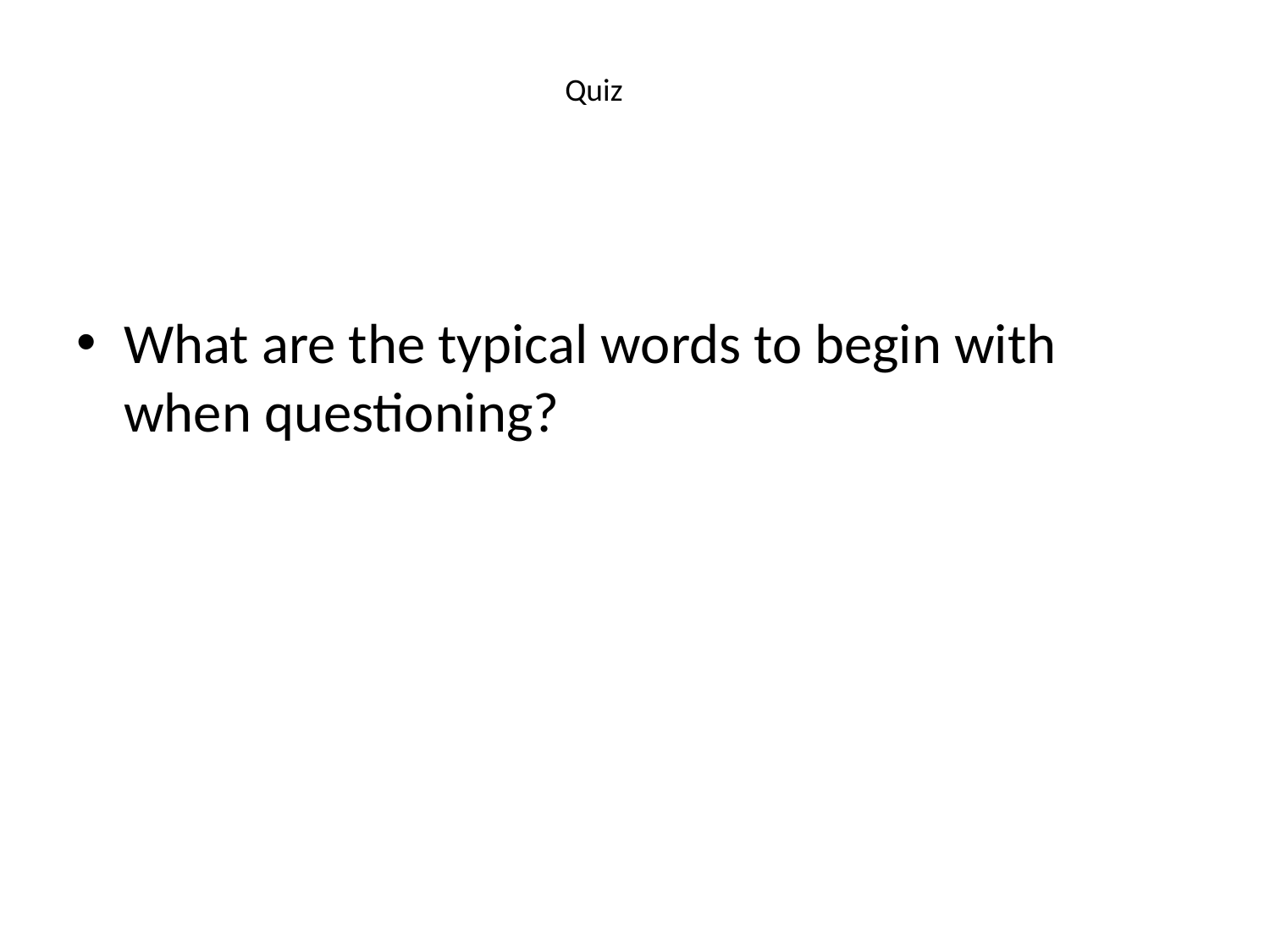

Quiz

What are the typical words to begin with when questioning?

What, Why, Where, Who, When and How